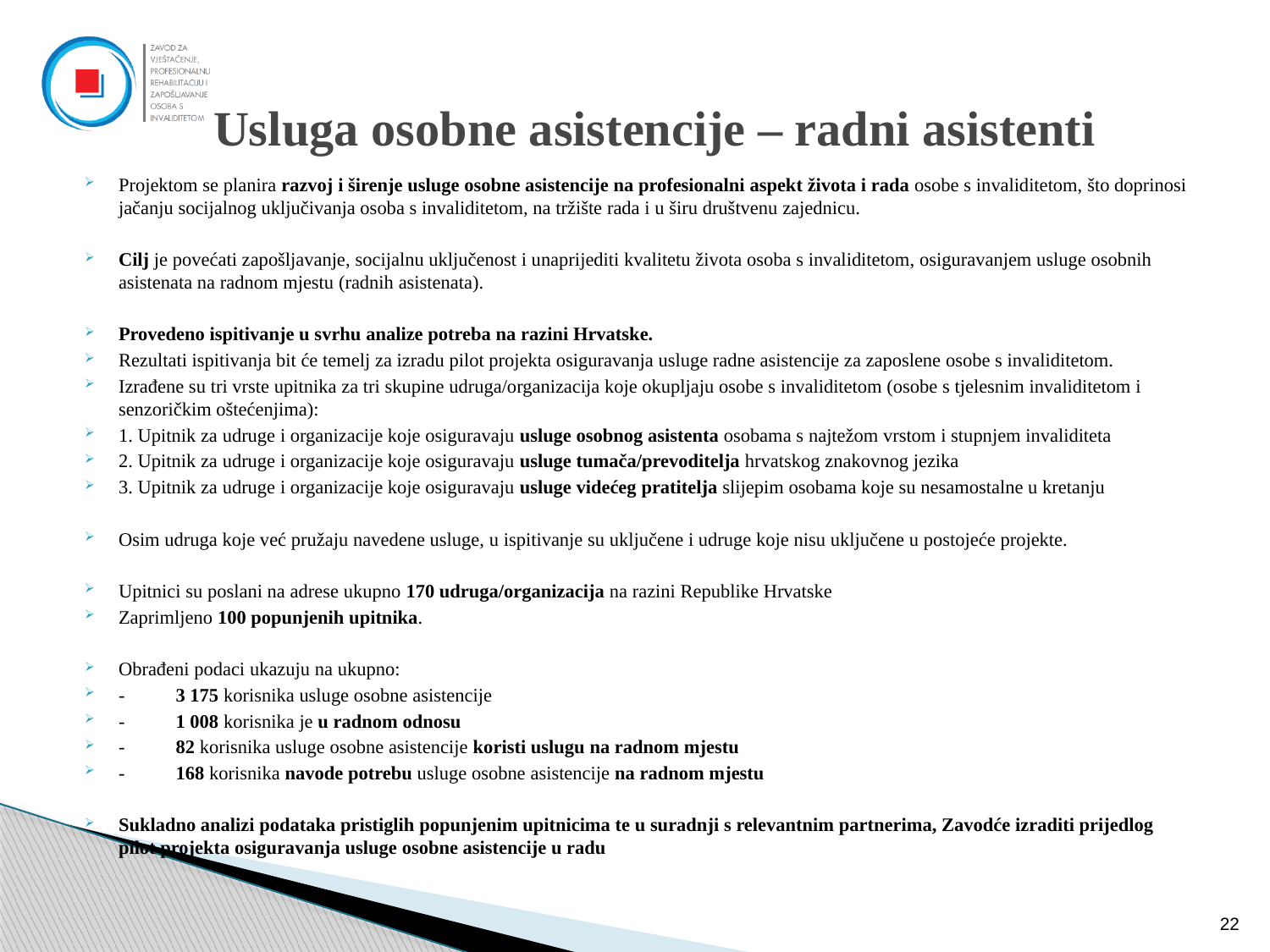

# Usluga osobne asistencije – radni asistenti
Projektom se planira razvoj i širenje usluge osobne asistencije na profesionalni aspekt života i rada osobe s invaliditetom, što doprinosi jačanju socijalnog uključivanja osoba s invaliditetom, na tržište rada i u širu društvenu zajednicu.

Cilj je povećati zapošljavanje, socijalnu uključenost i unaprijediti kvalitetu života osoba s invaliditetom, osiguravanjem usluge osobnih asistenata na radnom mjestu (radnih asistenata).

Provedeno ispitivanje u svrhu analize potreba na razini Hrvatske.
Rezultati ispitivanja bit će temelj za izradu pilot projekta osiguravanja usluge radne asistencije za zaposlene osobe s invaliditetom.
Izrađene su tri vrste upitnika za tri skupine udruga/organizacija koje okupljaju osobe s invaliditetom (osobe s tjelesnim invaliditetom i senzoričkim oštećenjima):
1. Upitnik za udruge i organizacije koje osiguravaju usluge osobnog asistenta osobama s najtežom vrstom i stupnjem invaliditeta
2. Upitnik za udruge i organizacije koje osiguravaju usluge tumača/prevoditelja hrvatskog znakovnog jezika
3. Upitnik za udruge i organizacije koje osiguravaju usluge videćeg pratitelja slijepim osobama koje su nesamostalne u kretanju

Osim udruga koje već pružaju navedene usluge, u ispitivanje su uključene i udruge koje nisu uključene u postojeće projekte.

Upitnici su poslani na adrese ukupno 170 udruga/organizacija na razini Republike Hrvatske
Zaprimljeno 100 popunjenih upitnika.

Obrađeni podaci ukazuju na ukupno:
-	3 175 korisnika usluge osobne asistencije
-	1 008 korisnika je u radnom odnosu
-	82 korisnika usluge osobne asistencije koristi uslugu na radnom mjestu
-	168 korisnika navode potrebu usluge osobne asistencije na radnom mjestu

Sukladno analizi podataka pristiglih popunjenim upitnicima te u suradnji s relevantnim partnerima, Zavodće izraditi prijedlog pilot projekta osiguravanja usluge osobne asistencije u radu
22